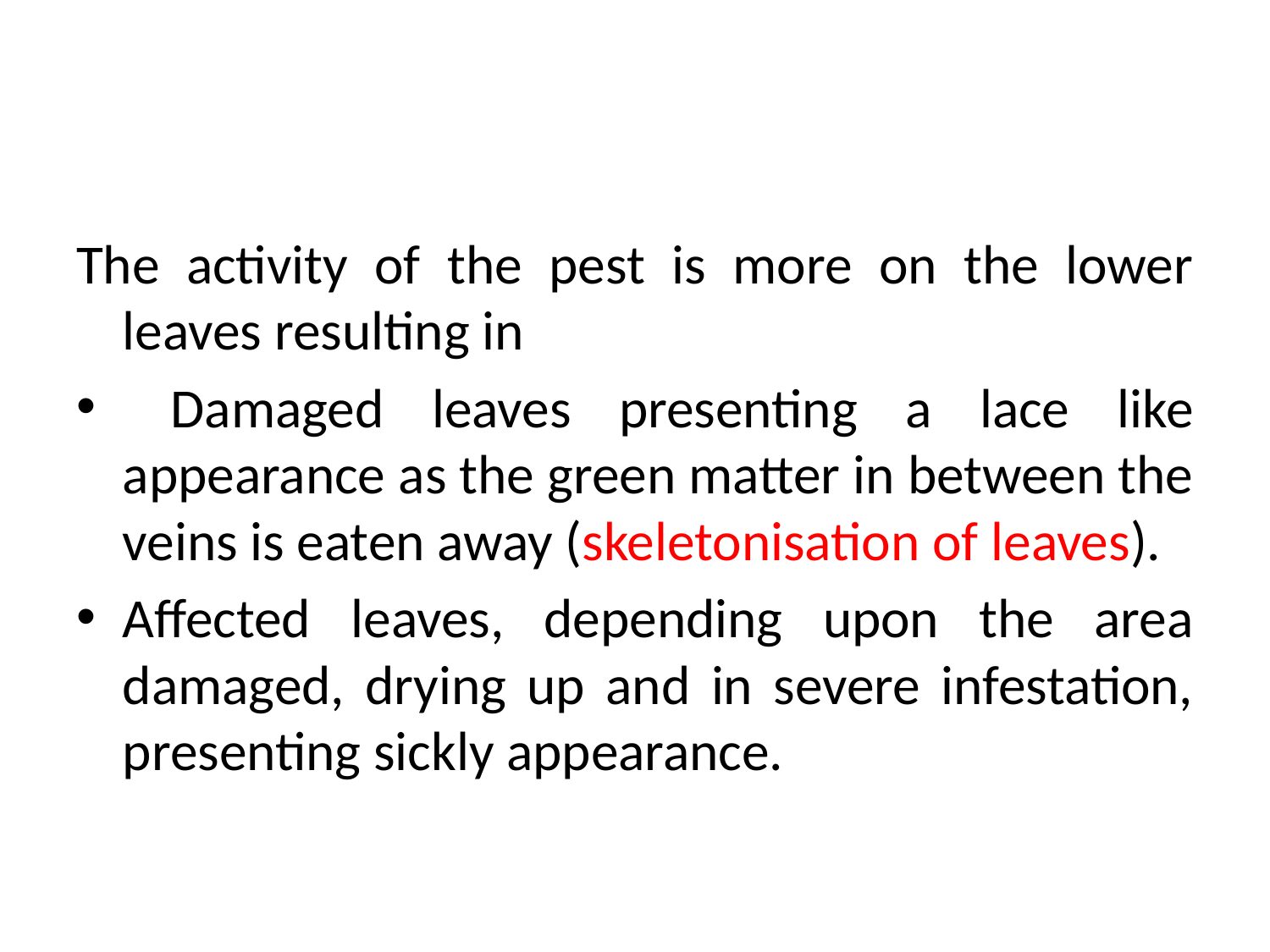

The activity of the pest is more on the lower leaves resulting in
 Damaged leaves presenting a lace like appearance as the green matter in between the veins is eaten away (skeletonisation of leaves).
Affected leaves, depending upon the area damaged, drying up and in severe infestation, presenting sickly appearance.